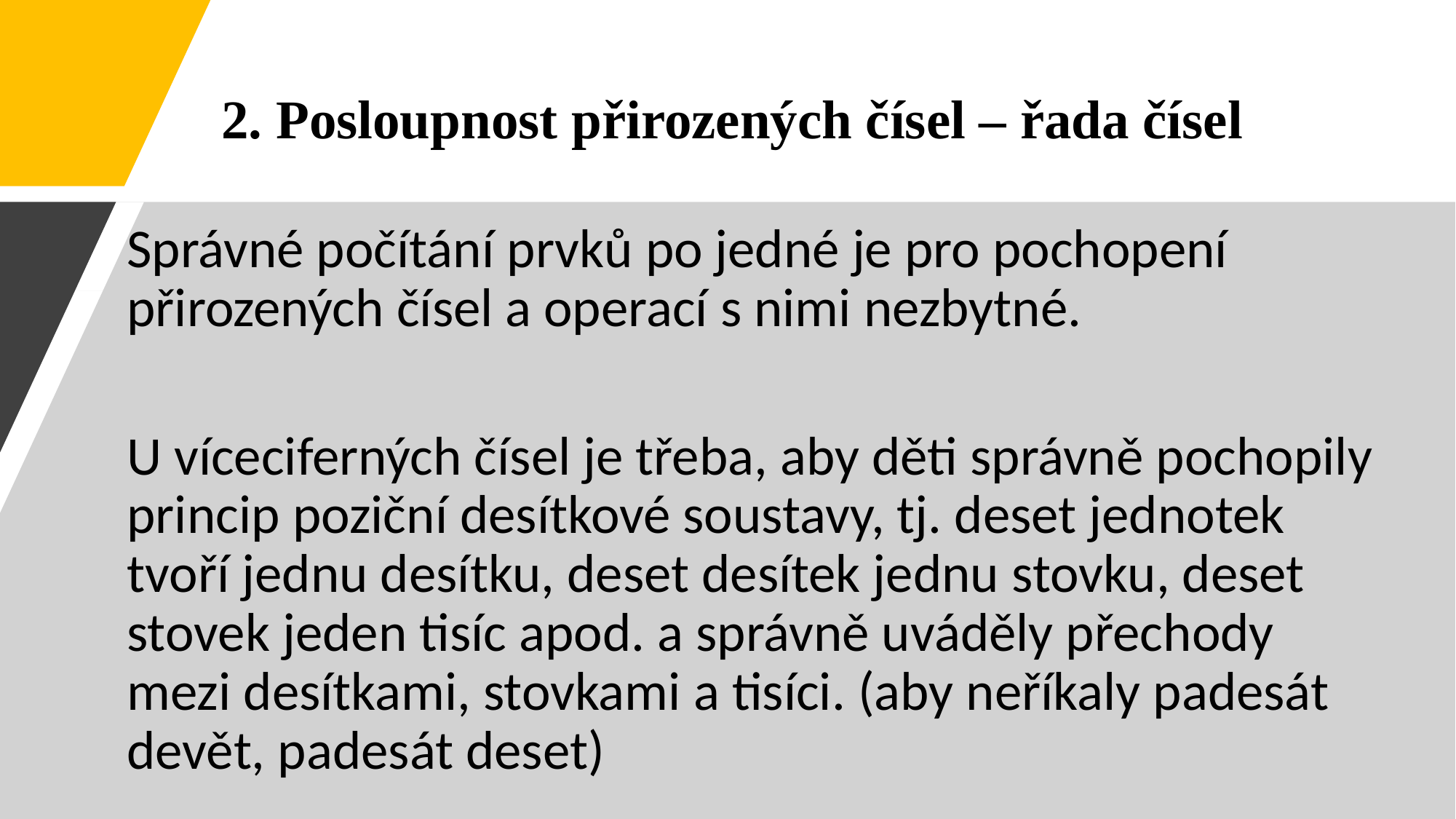

2. Posloupnost přirozených čísel – řada čísel

Správné počítání prvků po jedné je pro pochopení přirozených čísel a operací s nimi nezbytné.

U víceciferných čísel je třeba, aby děti správně pochopily princip poziční desítkové soustavy, tj. deset jednotek tvoří jednu desítku, deset desítek jednu stovku, deset stovek jeden tisíc apod. a správně uváděly přechody mezi desítkami, stovkami a tisíci. (aby neříkaly padesát devět, padesát deset)